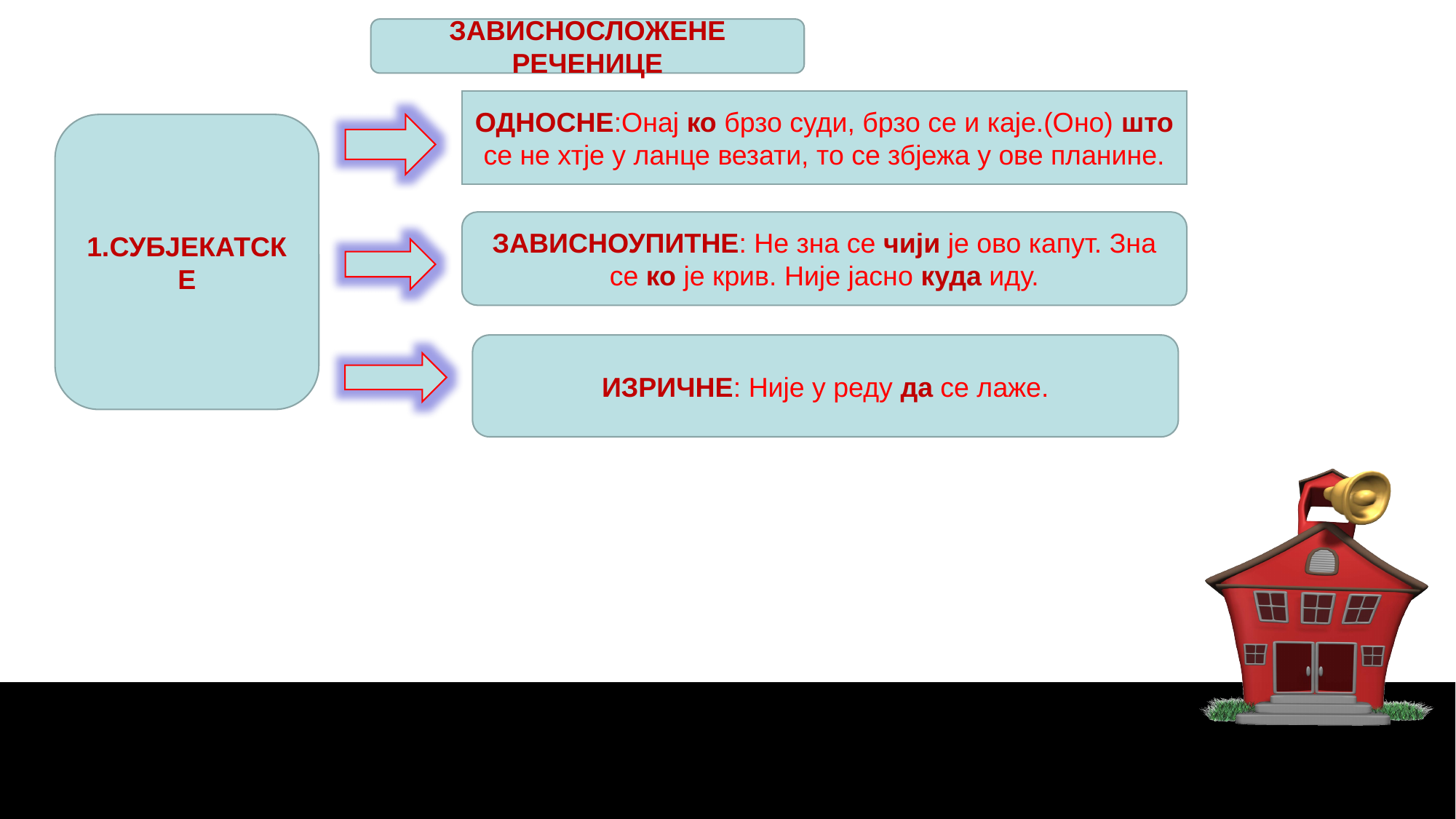

ЗАВИСНОСЛОЖЕНЕ РЕЧЕНИЦЕ
ОДНОСНЕ:Онај ко брзо суди, брзо се и каје.(Оно) што се не хтје у ланце везати, то се збјежа у ове планине.
1.СУБЈЕКАТСКЕ

ЗАВИСНОУПИТНЕ: Не зна се чији је ово капут. Зна се ко је крив. Није јасно куда иду.

ИЗРИЧНЕ: Није у реду да се лаже.